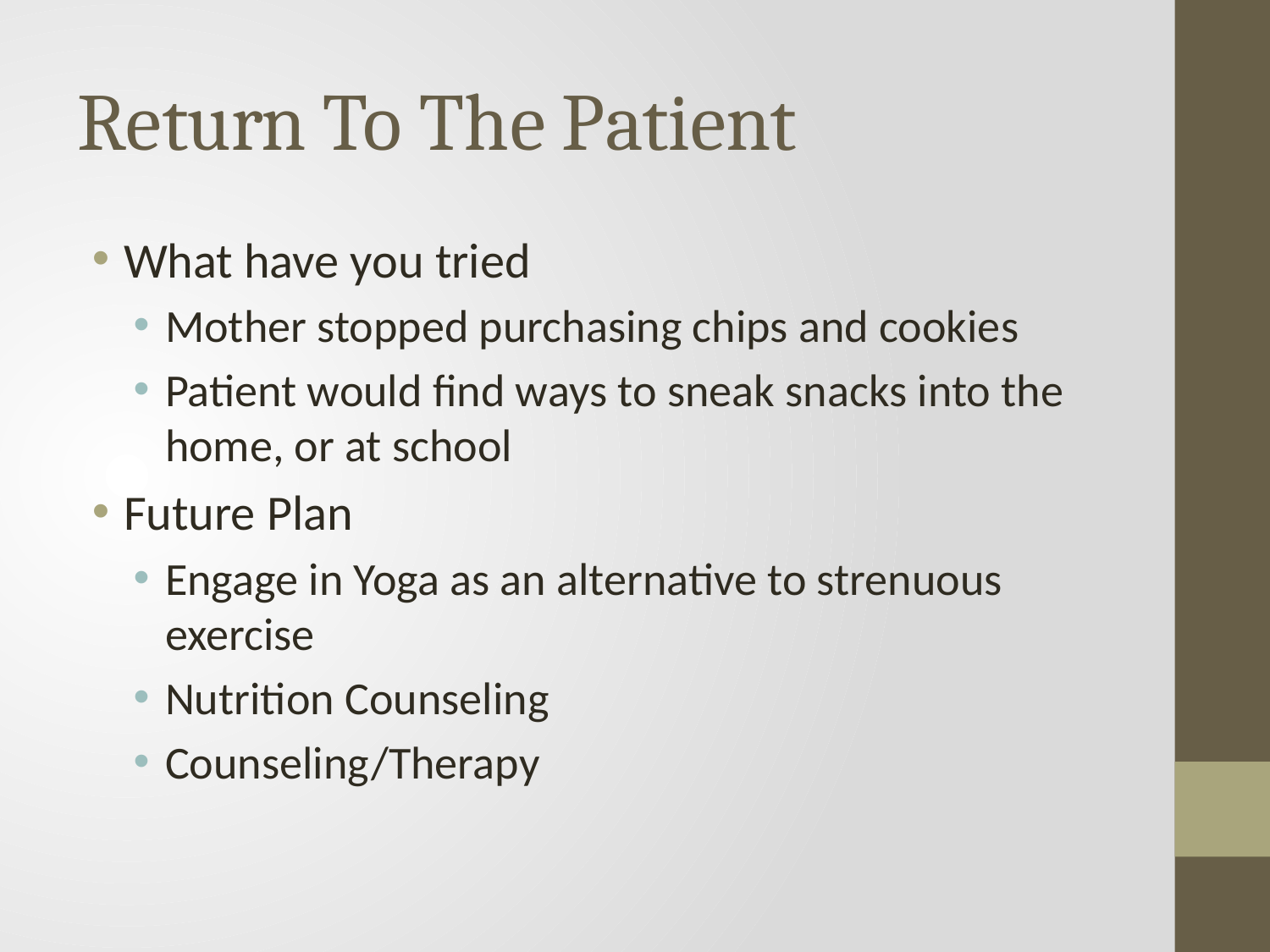

# Return To The Patient
What have you tried
Mother stopped purchasing chips and cookies
Patient would find ways to sneak snacks into the home, or at school
Future Plan
Engage in Yoga as an alternative to strenuous exercise
Nutrition Counseling
Counseling/Therapy